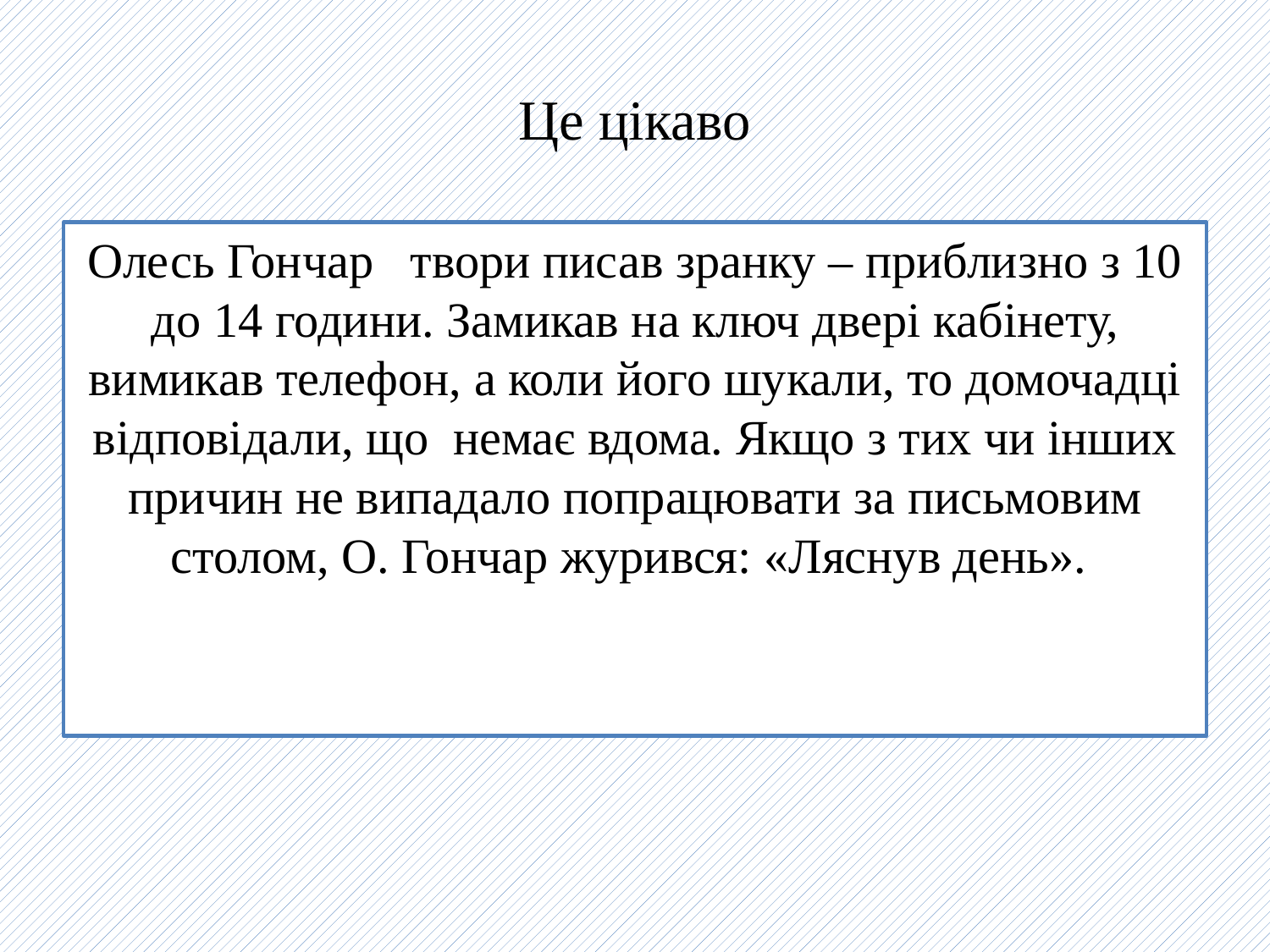

# Це цікаво
Олесь Гончар   твори писав зранку – приблизно з 10 до 14 години. Замикав на ключ двері кабінету, вимикав телефон, а коли його шукали, то домочадці відповідали, що  немає вдома. Якщо з тих чи інших причин не випадало попрацювати за письмовим столом, О. Гончар журився: «Ляснув день».